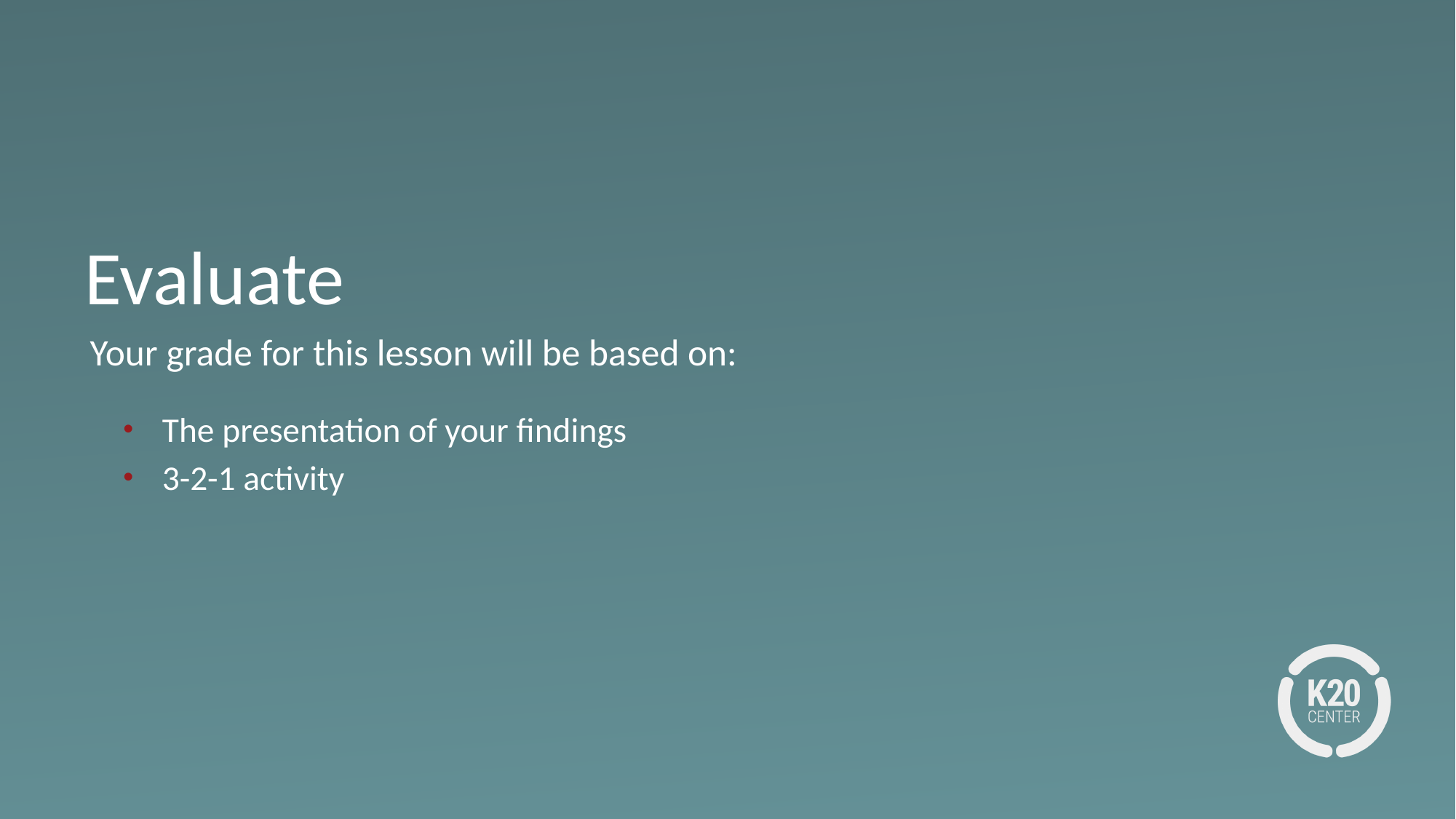

# Evaluate
Your grade for this lesson will be based on:

The presentation of your findings
3-2-1 activity